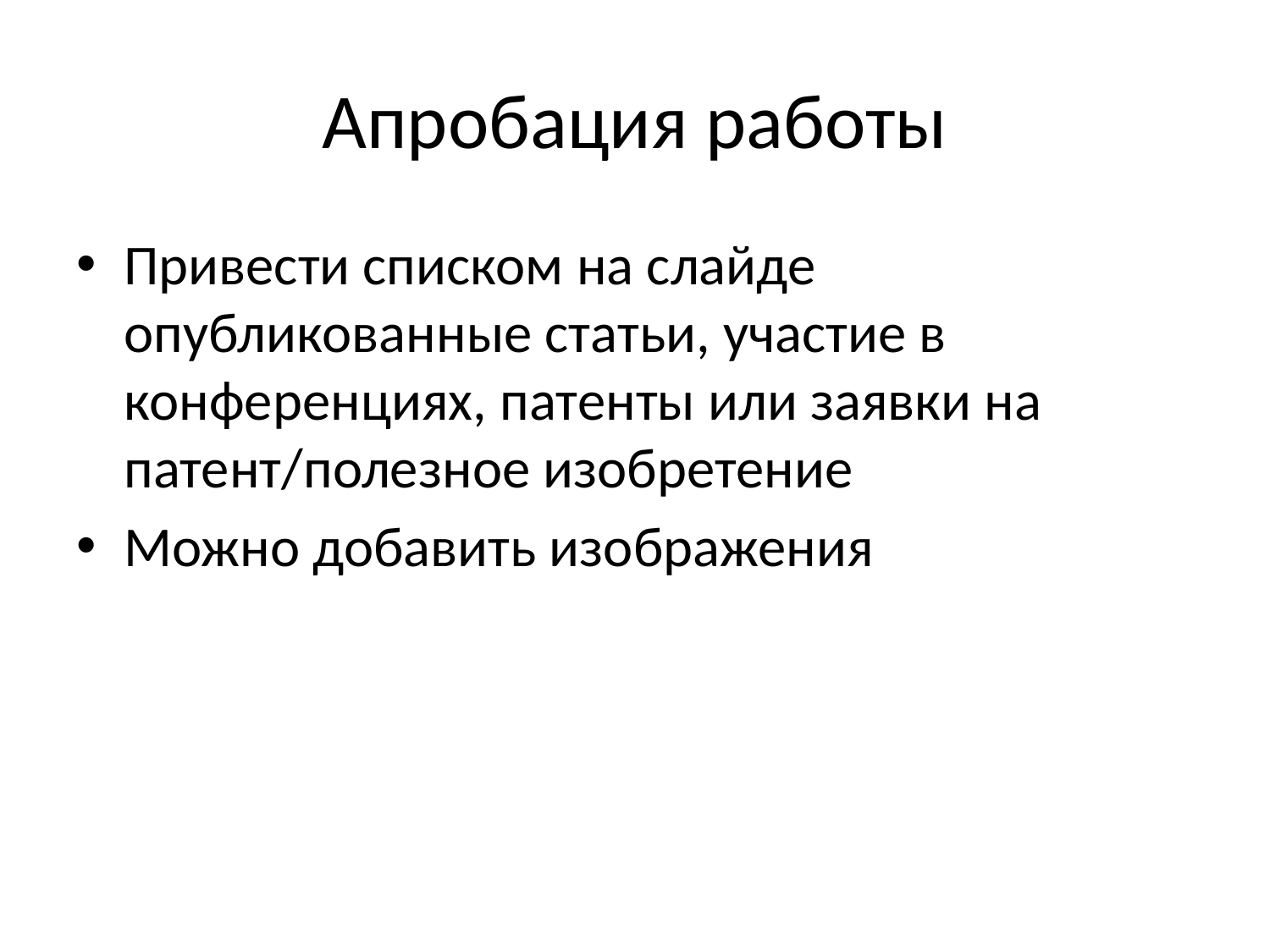

# Апробация работы
Привести списком на слайде опубликованные статьи, участие в конференциях, патенты или заявки на патент/полезное изобретение
Можно добавить изображения